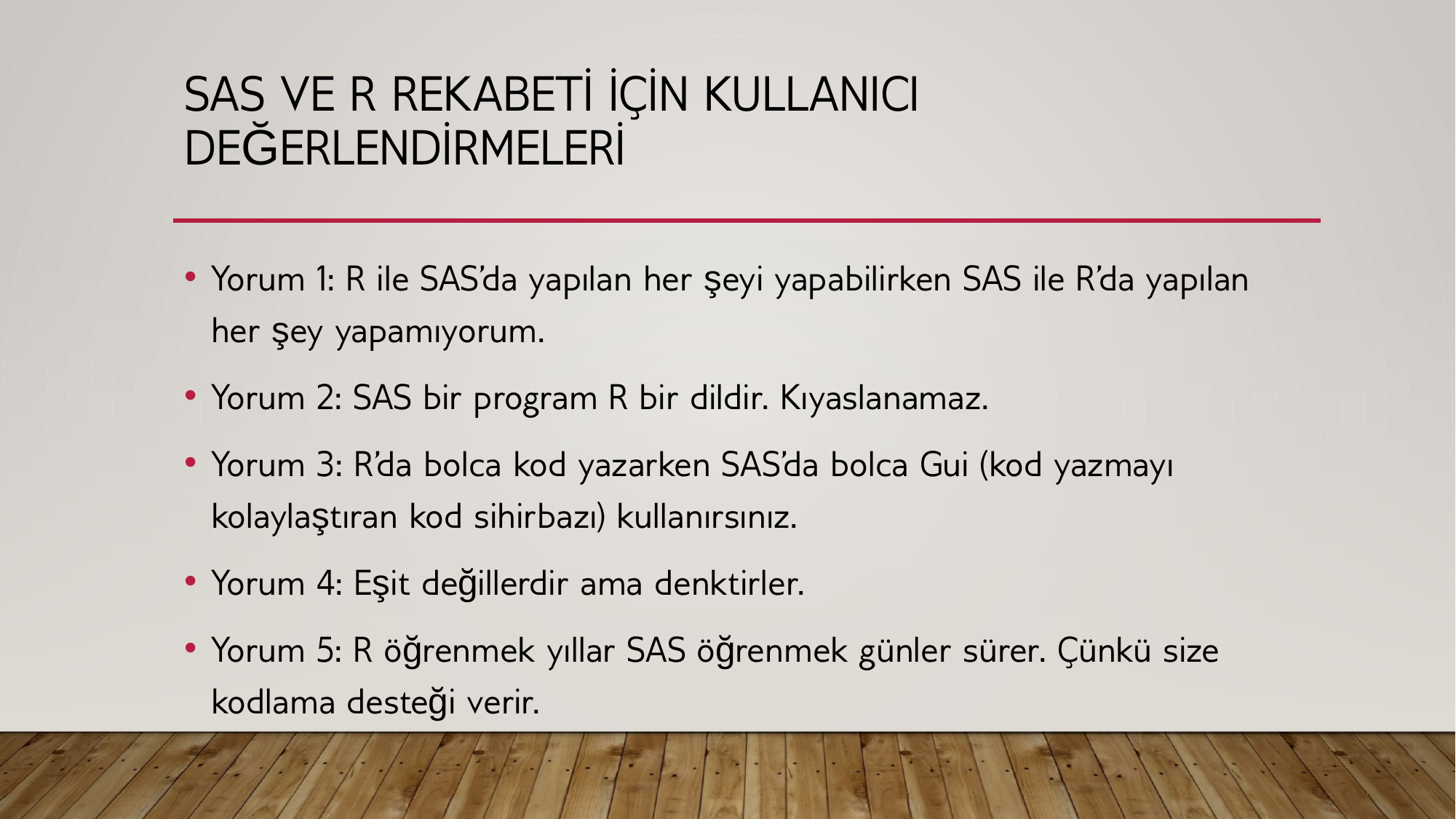

# SAS ve R rekabeti için kullanıcı değerlendirmeleri
Yorum 1: R ile SAS’da yapılan her şeyi yapabilirken SAS ile R’da yapılan her şey yapamıyorum.
Yorum 2: SAS bir program R bir dildir. Kıyaslanamaz.
Yorum 3: R’da bolca kod yazarken SAS’da bolca Gui (kod yazmayı kolaylaştıran kod sihirbazı) kullanırsınız.
Yorum 4: Eşit değillerdir ama denktirler.
Yorum 5: R öğrenmek yıllar SAS öğrenmek günler sürer. Çünkü size kodlama desteği verir.